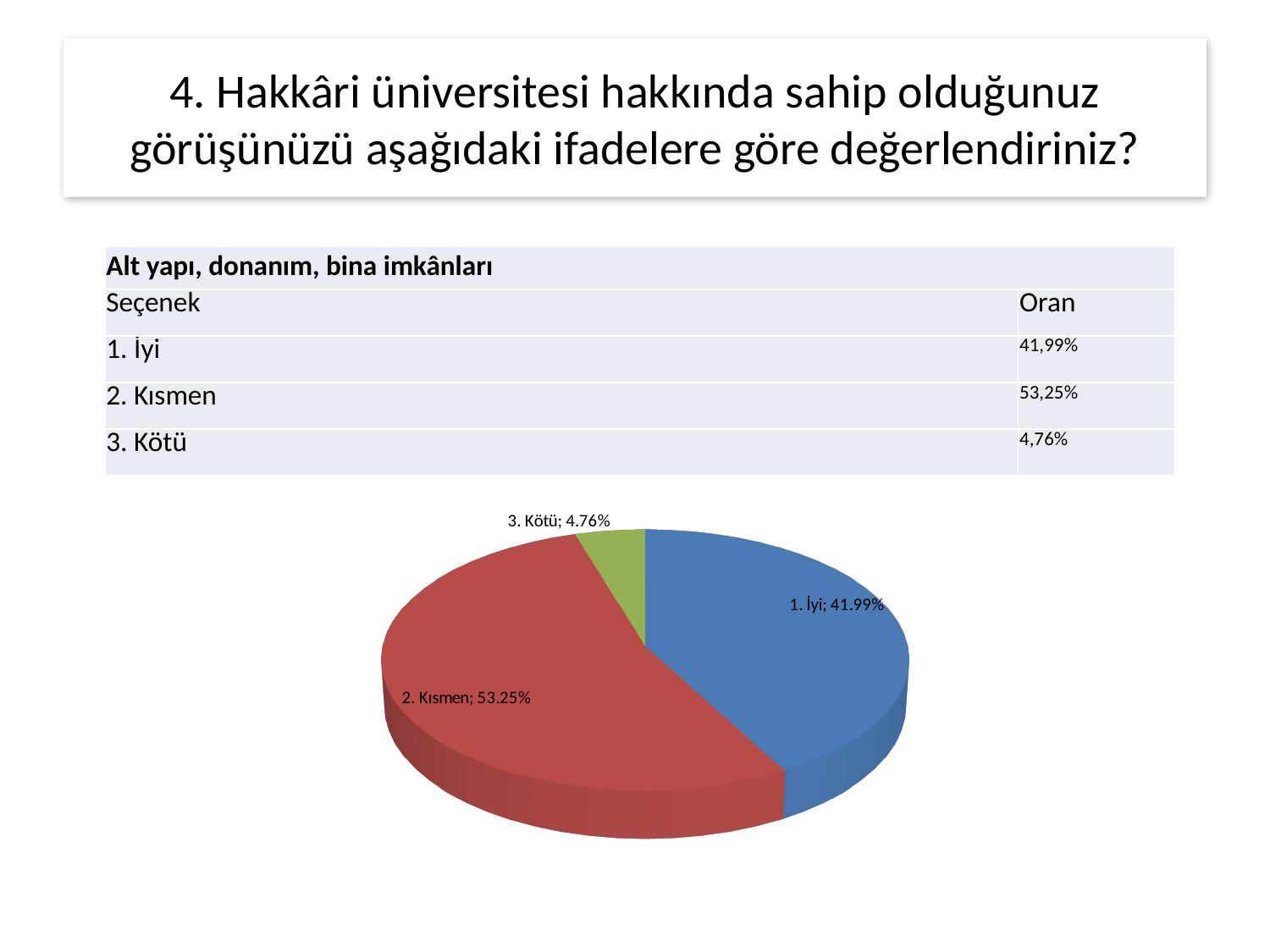

# 4. Hakkâri üniversitesi hakkında sahip olduğunuz görüşünüzü aşağıdaki ifadelere göre değerlendiriniz?
| Alt yapı, donanım, bina imkânları |  |
| --- | --- |
| Seçenek | Oran |
| 1. İyi | 41,99% |
| 2. Kısmen | 53,25% |
| 3. Kötü | 4,76% |

[unsupported chart]